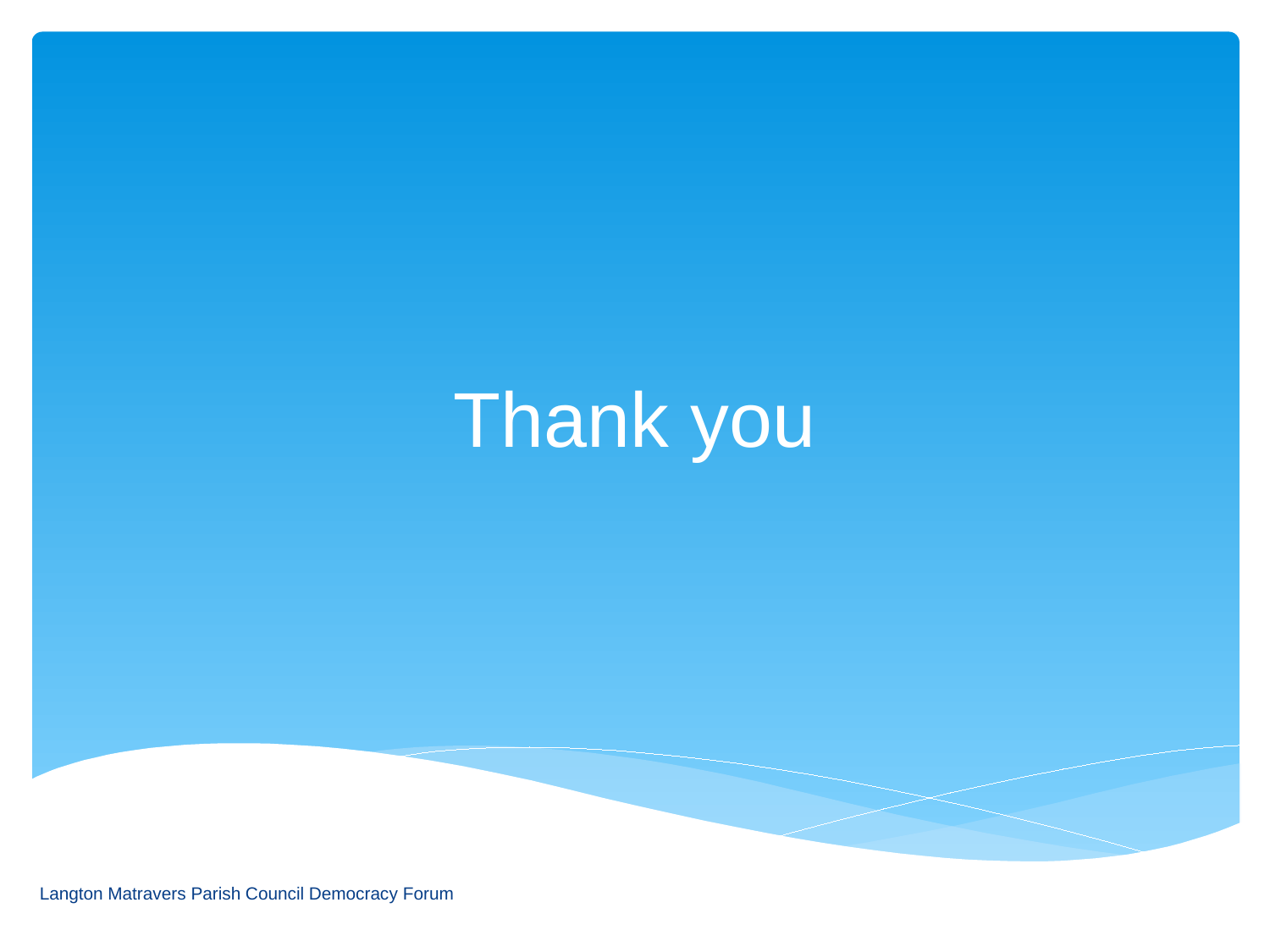

# Thank you

Langton Matravers Parish Council Democracy Forum